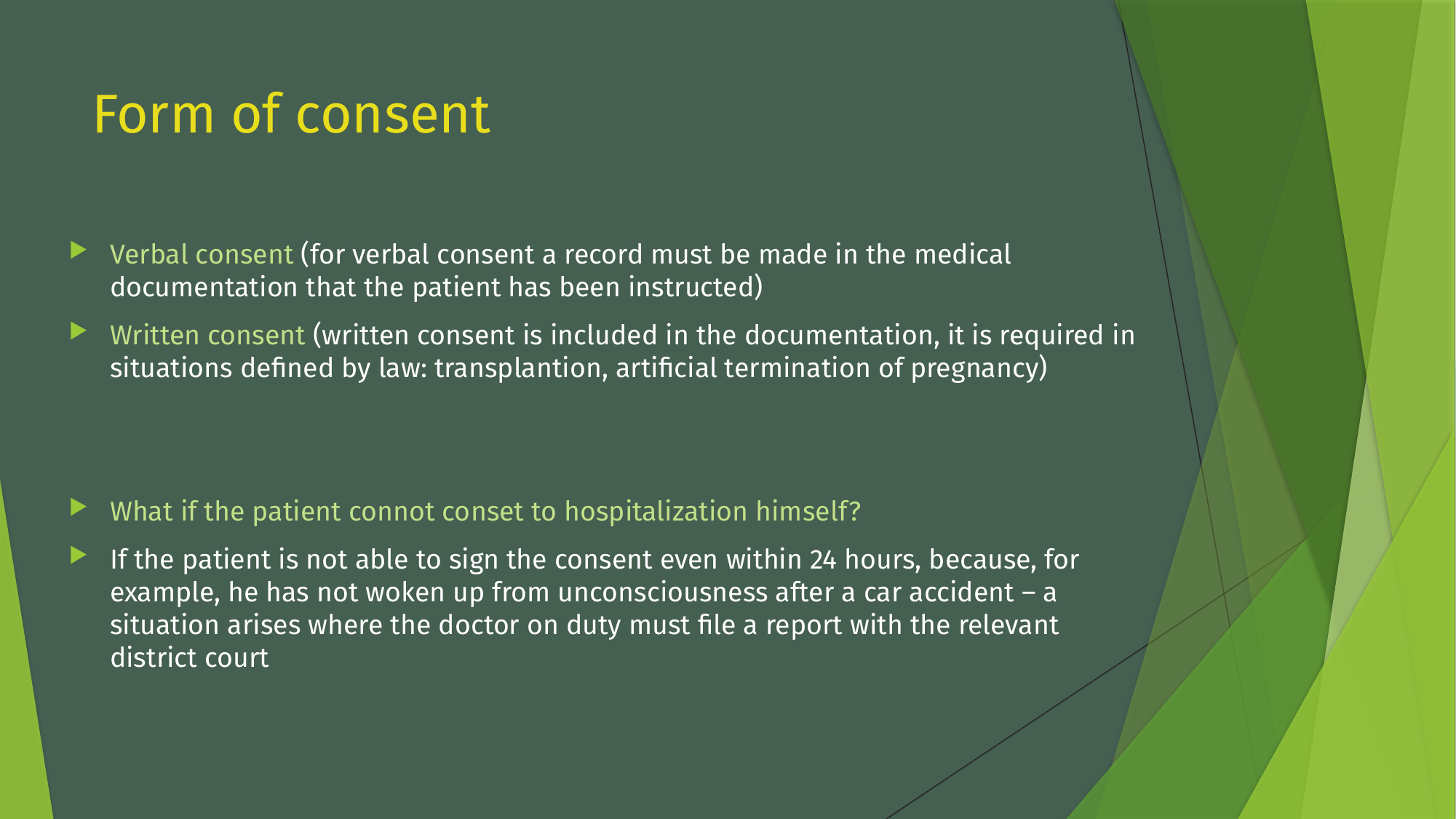

# Form of consent

Verbal consent (for verbal consent a record must be made in the medical documentation that the patient has been instructed)
Written consent (written consent is included in the documentation, it is required in situations defined by law: transplantion, artificial termination of pregnancy)

What if the patient connot conset to hospitalization himself?
If the patient is not able to sign the consent even within 24 hours, because, for example, he has not woken up from unconsciousness after a car accident – a situation arises where the doctor on duty must file a report with the relevant district court